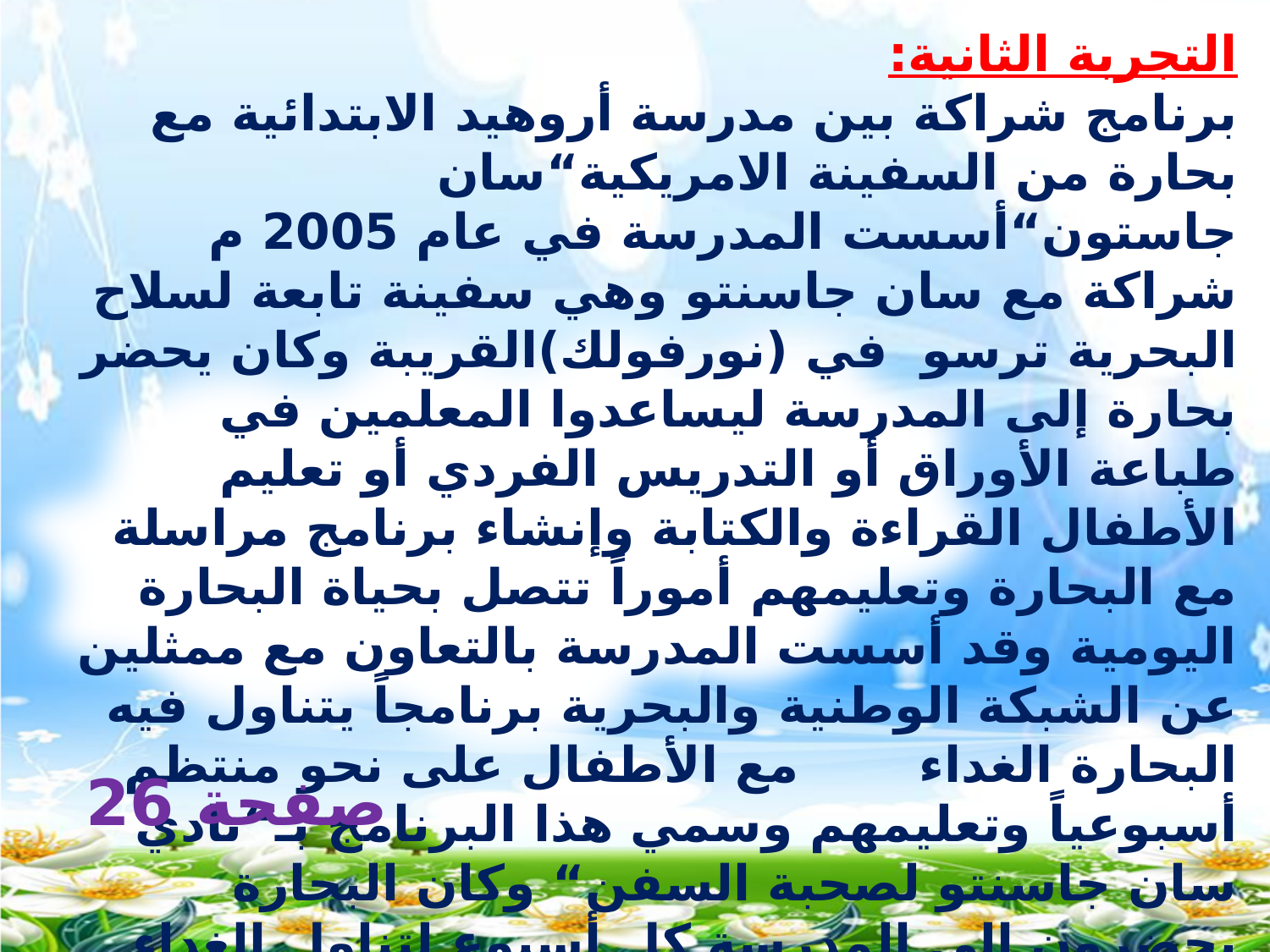

التجربة الثانية:
برنامج شراكة بين مدرسة أروهيد الابتدائية مع بحارة من السفينة الامريكية“سان جاستون“أسست المدرسة في عام 2005 م شراكة مع سان جاسنتو وهي سفينة تابعة لسلاح البحرية ترسو  في (نورفولك)القريبة وكان يحضر بحارة إلى المدرسة ليساعدوا المعلمين في طباعة الأوراق أو التدريس الفردي أو تعليم الأطفال القراءة والكتابة وإنشاء برنامج مراسلة مع البحارة وتعليمهم أموراً تتصل بحياة البحارة اليومية وقد أسست المدرسة بالتعاون مع ممثلين عن الشبكة الوطنية والبحرية برنامجاً يتناول فيه البحارة الغداء       مع الأطفال على نحو منتظم أسبوعياً وتعليمهم وسمي هذا البرنامج بـ“نادي سان جاسنتو لصحبة السفن“ وكان البحارة يحضرون إلى المدرسة كل أسبوع لتناول الغداء مع رفقائهم من الأطفال ثم كانوا بعد ذلك يقرأون لهم ويدرسونهم في بعض الأحيان يلتقي أولياء أمور الطلاب مع أبنائهم والبحارة الذين يعلمونهم من فترة لأخرى. وكانت النتائج المتوقعة  من وجهة نظرك :
صفحة 26